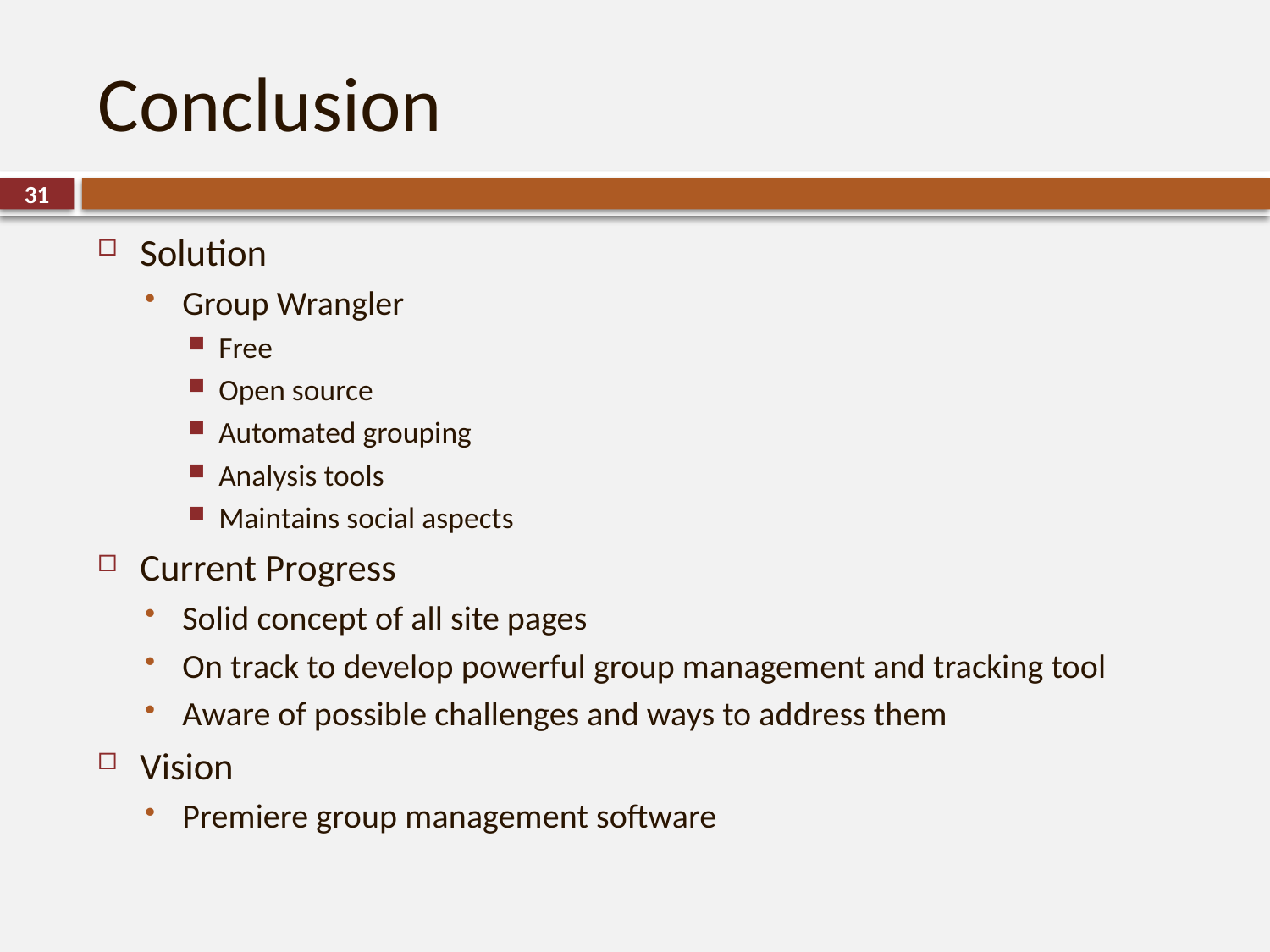

# Conclusion
31
Solution
Group Wrangler
Free
Open source
Automated grouping
Analysis tools
Maintains social aspects
Current Progress
Solid concept of all site pages
On track to develop powerful group management and tracking tool
Aware of possible challenges and ways to address them
Vision
Premiere group management software